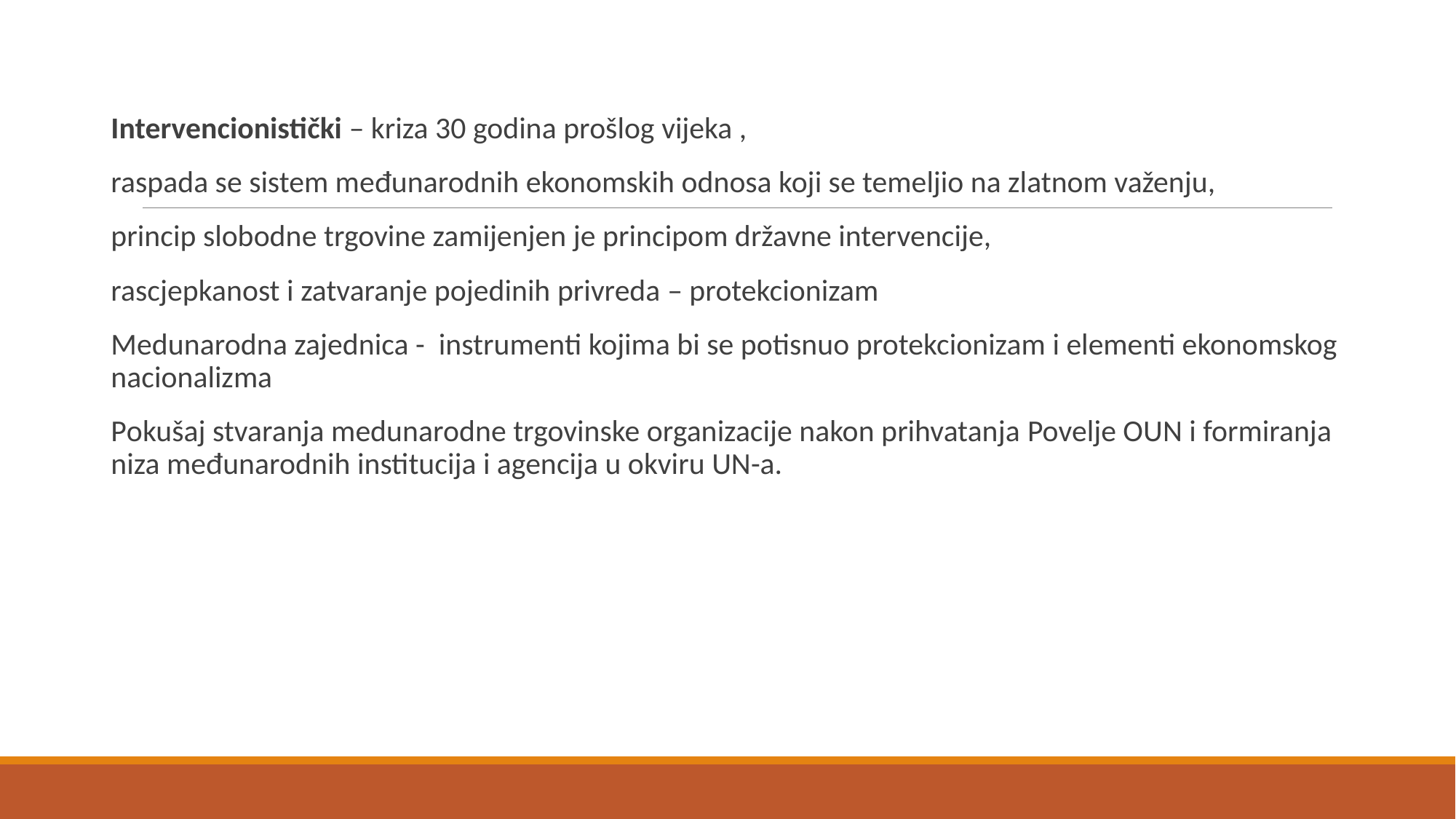

Intervencionistički – kriza 30 godina prošlog vijeka ,
raspada se sistem međunarodnih ekonomskih odnosa koji se temeljio na zlatnom važenju,
princip slobodne trgovine zamijenjen je principom državne intervencije,
rascjepkanost i zatvaranje pojedinih privreda – protekcionizam
Medunarodna zajednica -  instrumenti kojima bi se potisnuo protekcionizam i elementi ekonomskog nacionalizma
Pokušaj stvaranja medunarodne trgovinske organizacije nakon prihvatanja Povelje OUN i formiranja niza međunarodnih institucija i agencija u okviru UN-a.